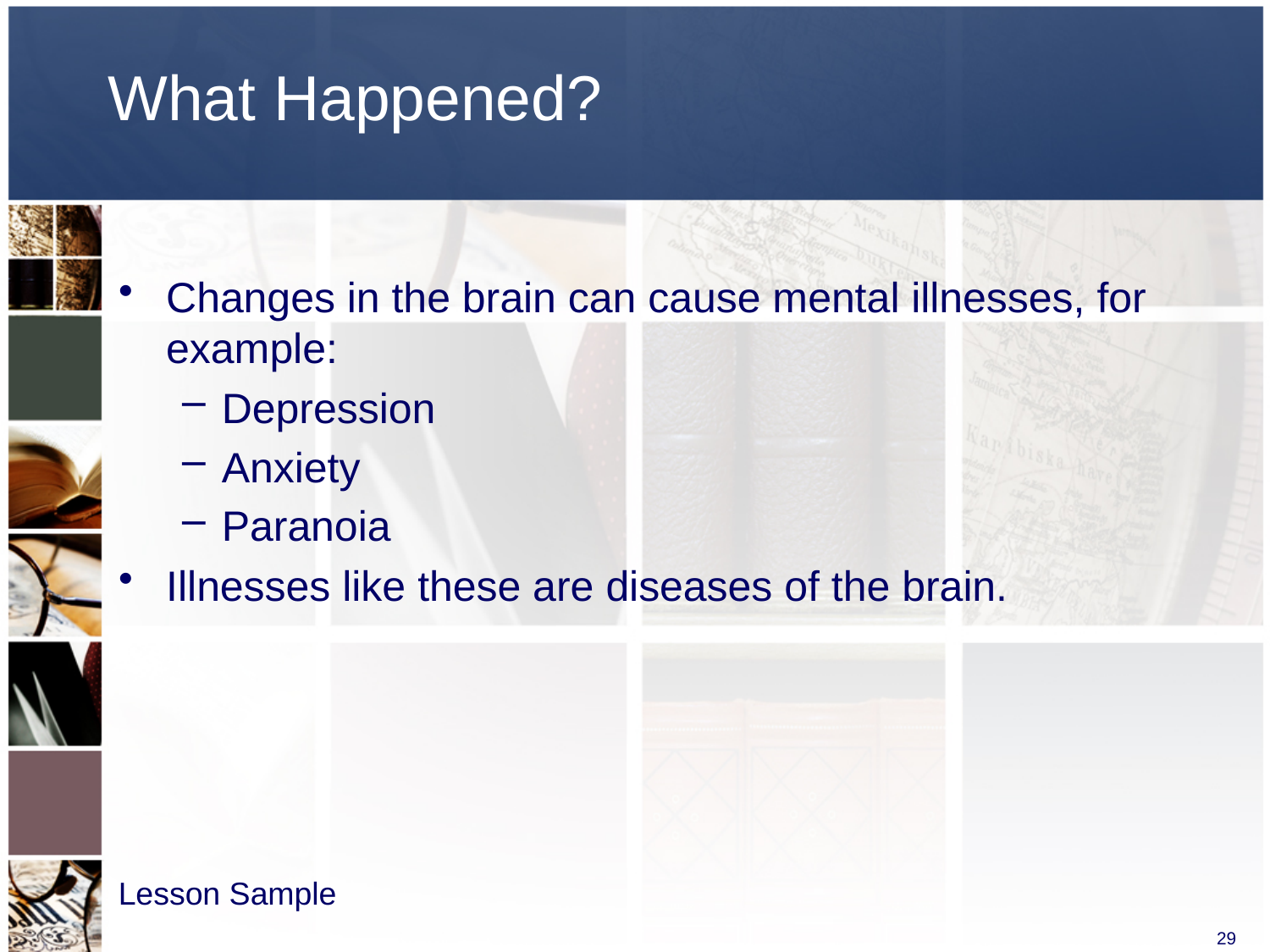

# What Happened?
Changes in the brain can cause mental illnesses, for example:
Depression
Anxiety
Paranoia
Illnesses like these are diseases of the brain.
Lesson Sample
29